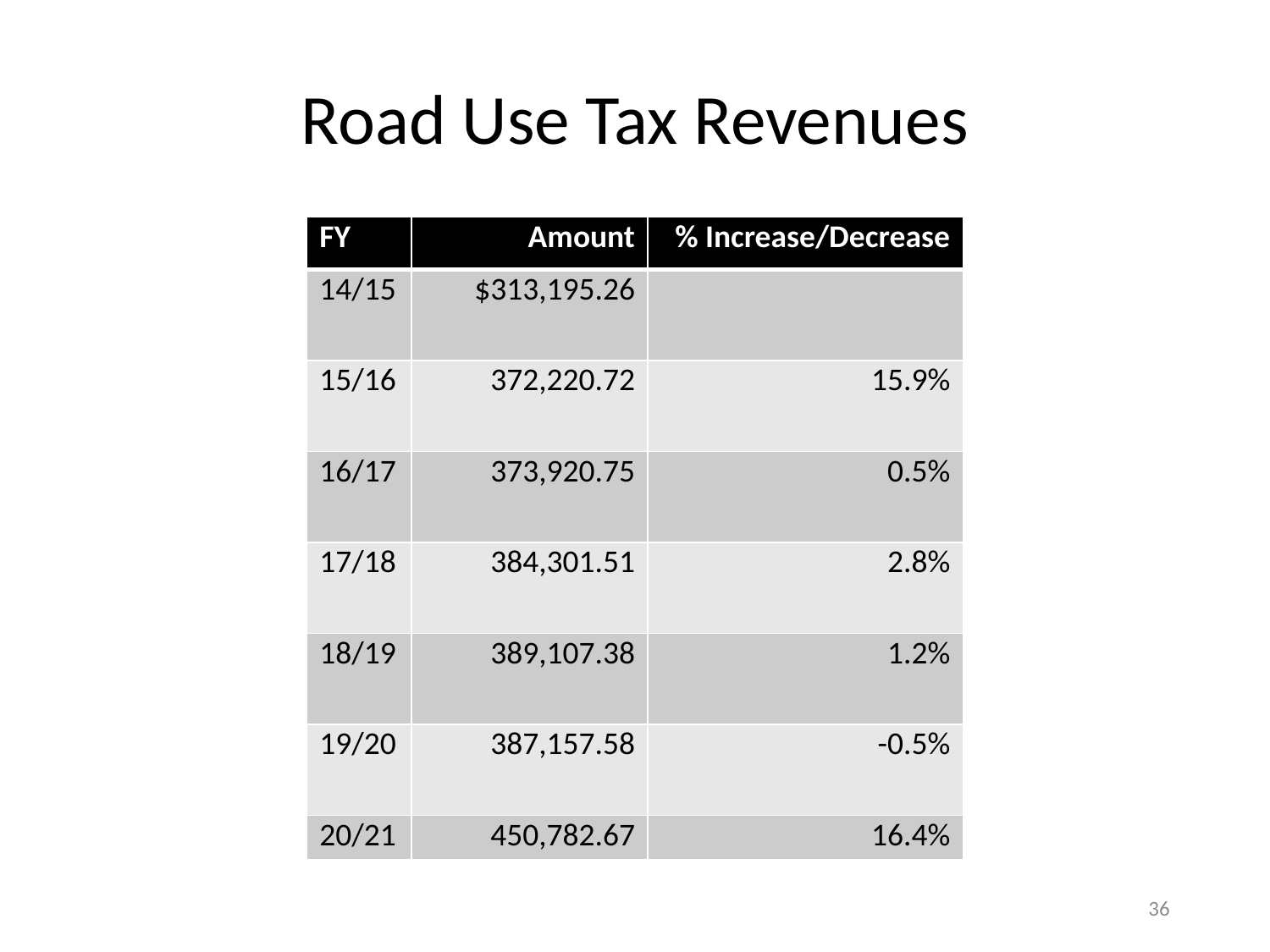

# Road Use Tax Revenues
| FY | Amount | % Increase/Decrease |
| --- | --- | --- |
| 14/15 | $313,195.26 |  |
| 15/16 | 372,220.72 | 15.9% |
| 16/17 | 373,920.75 | 0.5% |
| 17/18 | 384,301.51 | 2.8% |
| 18/19 | 389,107.38 | 1.2% |
| 19/20 | 387,157.58 | -0.5% |
| 20/21 | 450,782.67 | 16.4% |
36